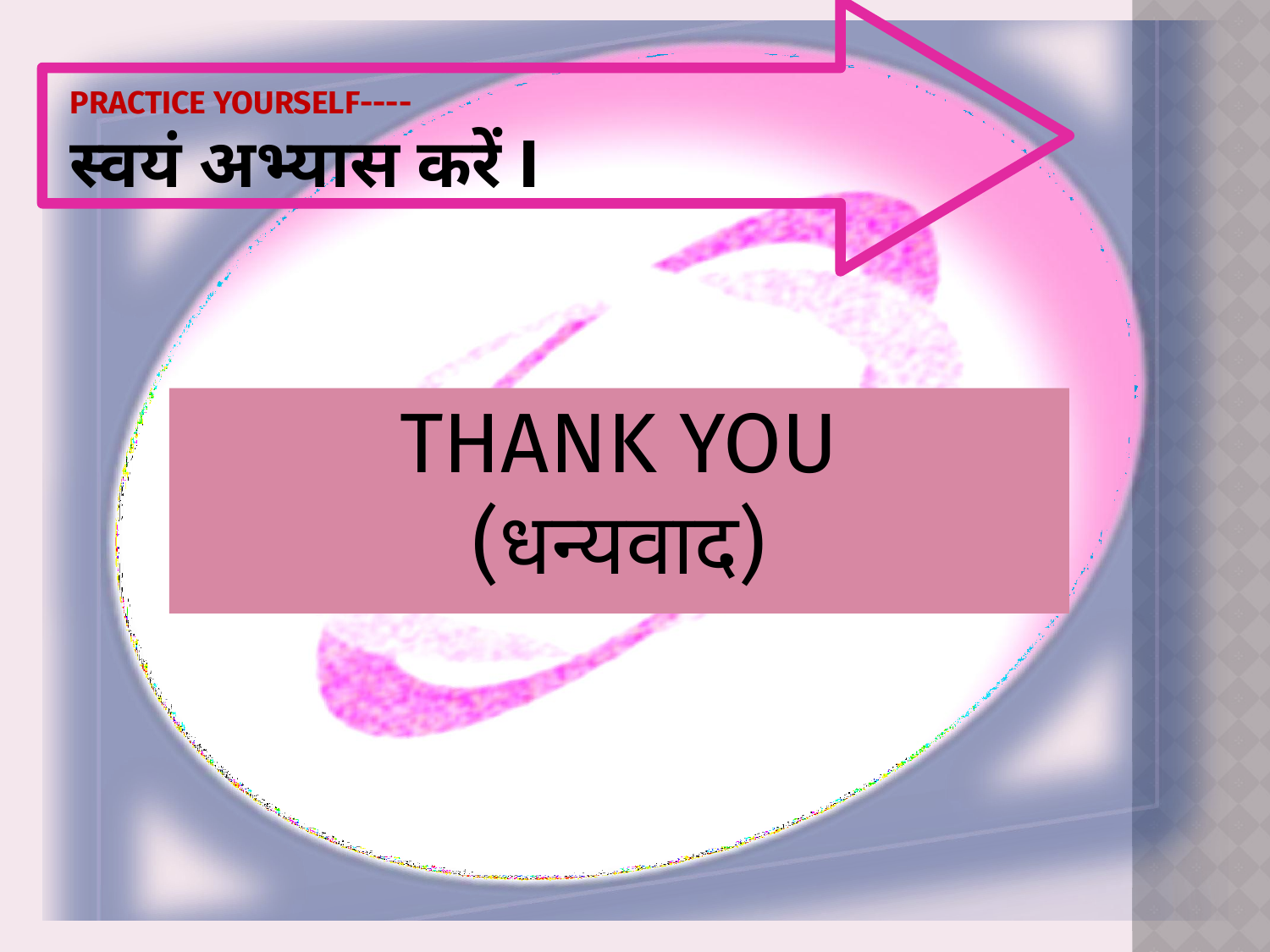

THANK YOU
(धन्यवाद)

# PRACTICE YOURSELF---- स्वयं अभ्यास करें I